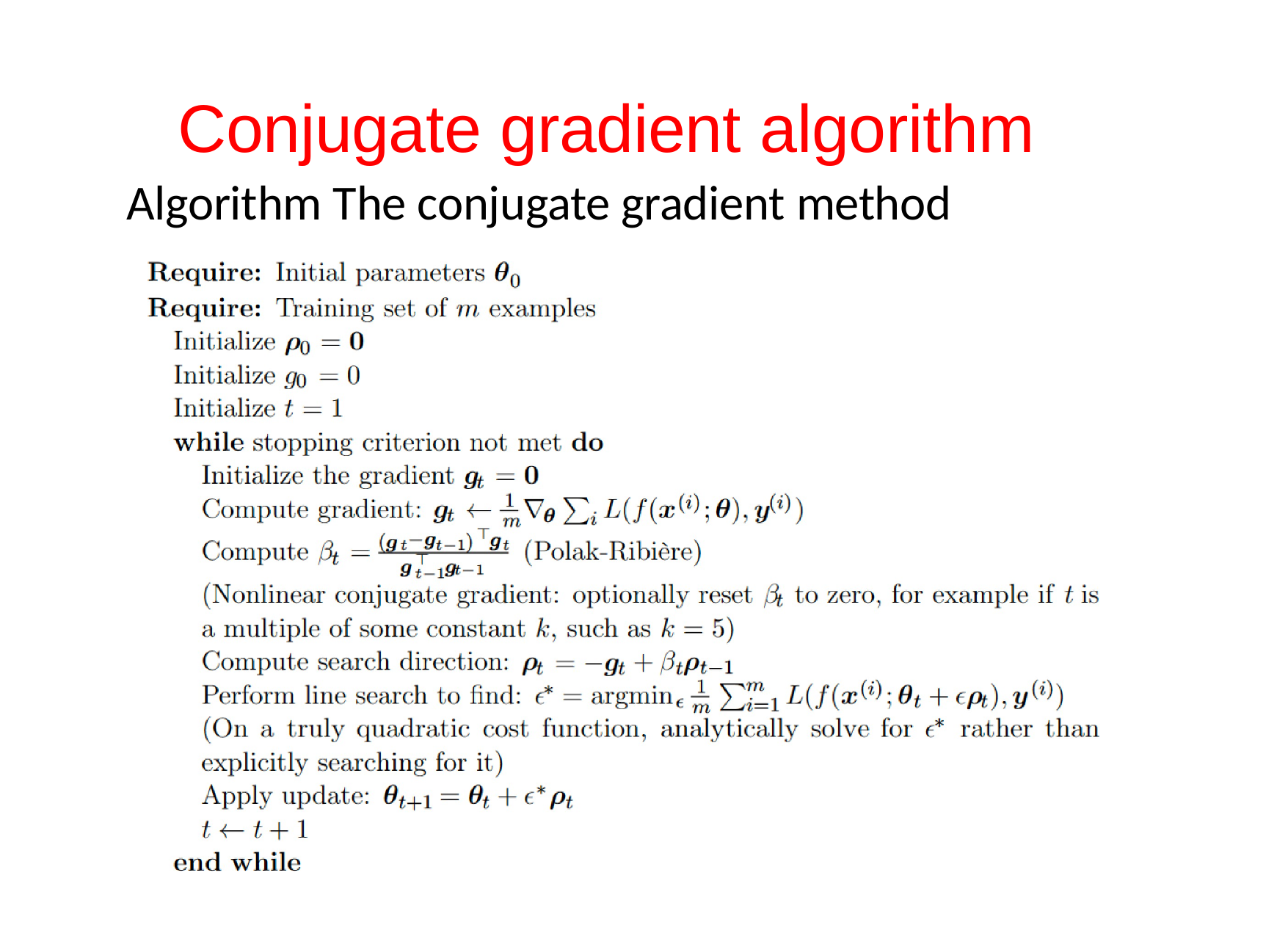

# Conjugate gradient algorithm
Algorithm The conjugate gradient method

13